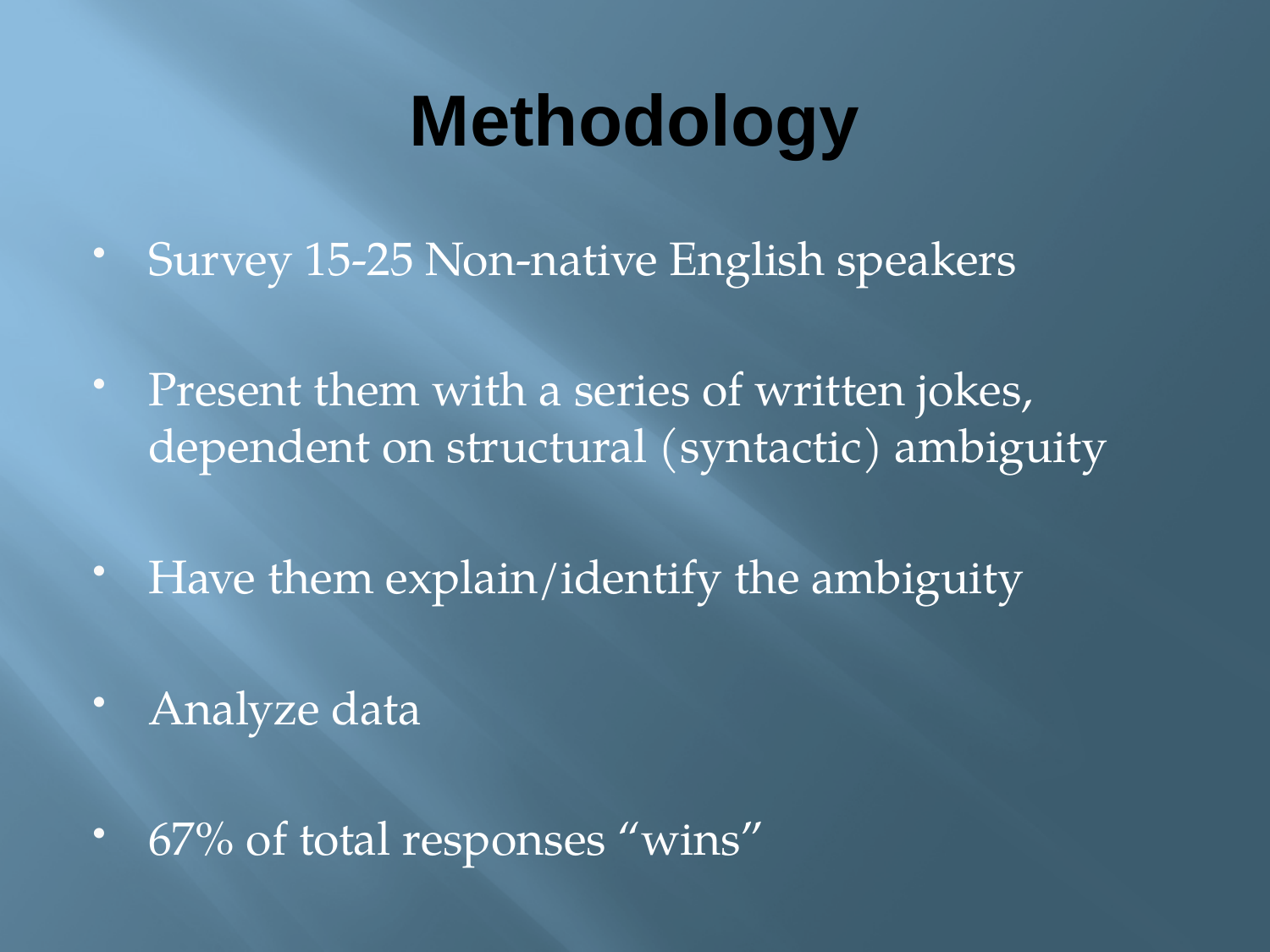

# Methodology
Survey 15-25 Non-native English speakers

Present them with a series of written jokes, dependent on structural (syntactic) ambiguity

Have them explain/identify the ambiguity

Analyze data

67% of total responses “wins”